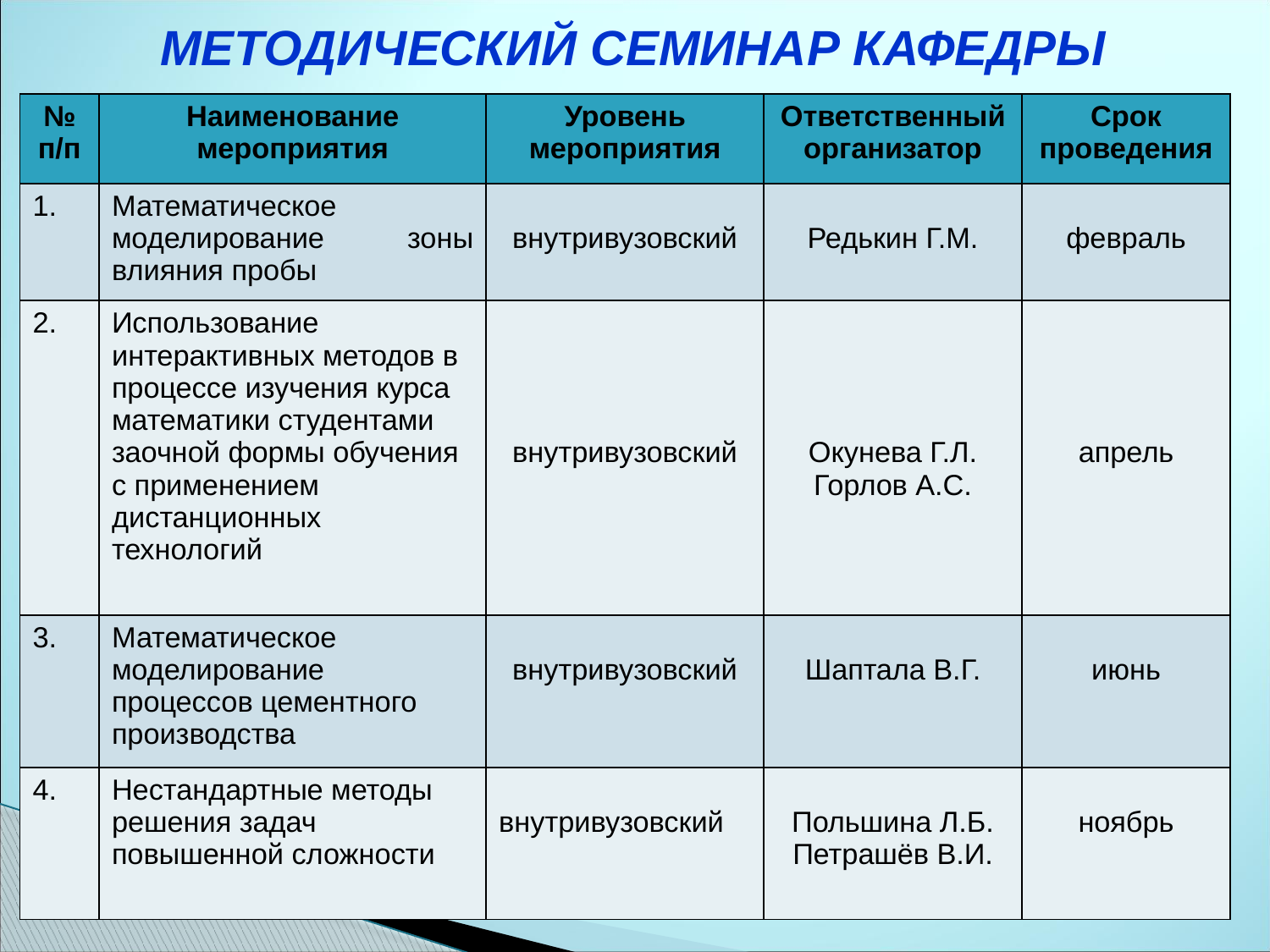

МЕТОДИЧЕСКИЙ СЕМИНАР КАФЕДРЫ
| № п/п | Наименование мероприятия | Уровень мероприятия | Ответственный организатор | Срок проведения |
| --- | --- | --- | --- | --- |
| 1. | Математическое моделирование зоны влияния пробы | внутривузовский | Редькин Г.М. | февраль |
| 2. | Использование интерактивных методов в процессе изучения курса математики студентами заочной формы обучения с применением дистанционных технологий | внутривузовский | Окунева Г.Л. Горлов А.С. | апрель |
| 3. | Математическое моделирование процессов цементного производства | внутривузовский | Шаптала В.Г. | июнь |
| 4. | Нестандартные методы решения задач повышенной сложности | внутривузовский | Польшина Л.Б. Петрашёв В.И. | ноябрь |